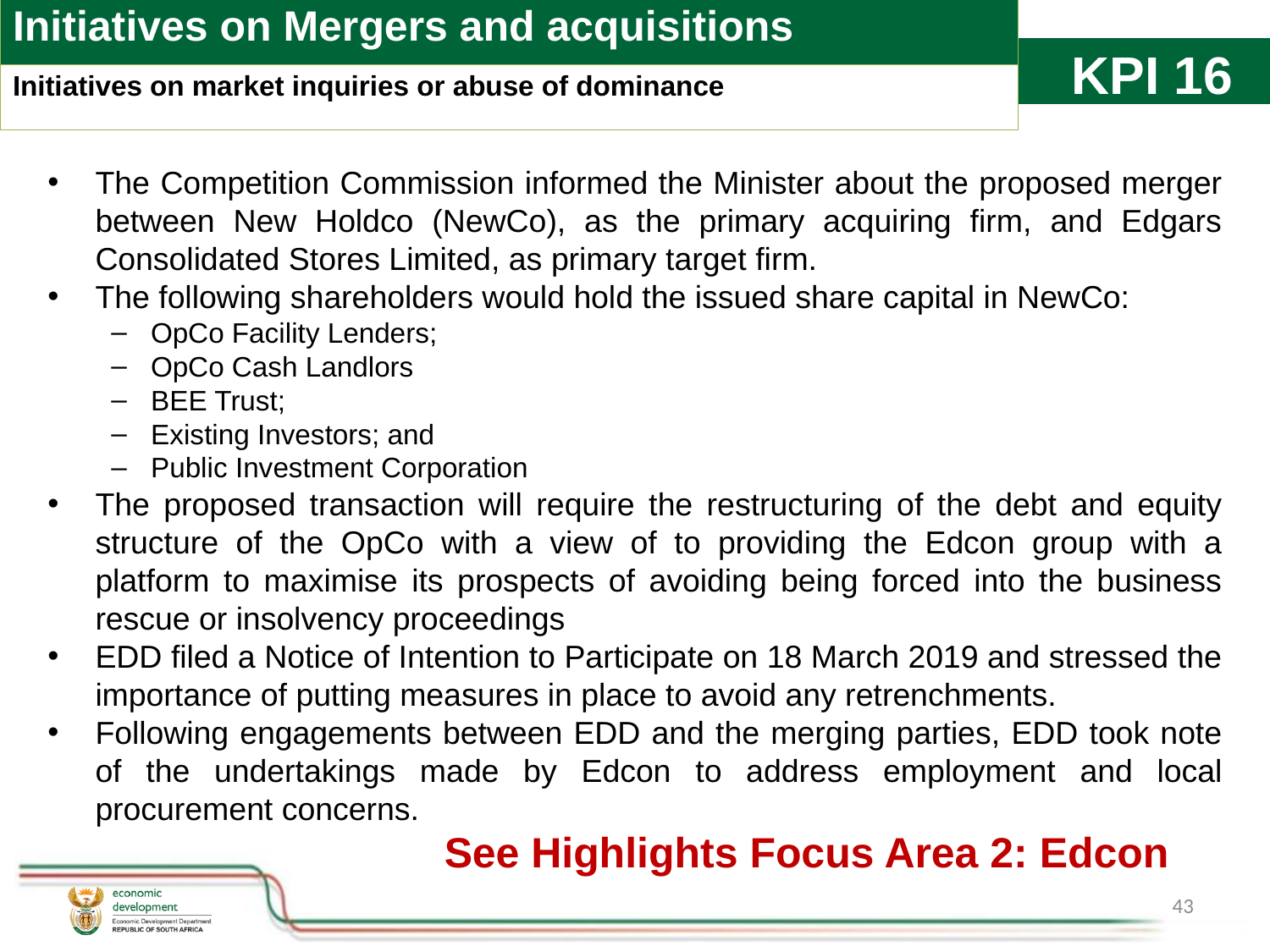

| Initiatives on Mergers and acquisitions |
| --- |
| Initiatives on market inquiries or abuse of dominance |
# KPI 16
The Competition Commission informed the Minister about the proposed merger between New Holdco (NewCo), as the primary acquiring firm, and Edgars Consolidated Stores Limited, as primary target firm.
The following shareholders would hold the issued share capital in NewCo:
OpCo Facility Lenders;
OpCo Cash Landlors
BEE Trust;
Existing Investors; and
Public Investment Corporation
The proposed transaction will require the restructuring of the debt and equity structure of the OpCo with a view of to providing the Edcon group with a platform to maximise its prospects of avoiding being forced into the business rescue or insolvency proceedings
EDD filed a Notice of Intention to Participate on 18 March 2019 and stressed the importance of putting measures in place to avoid any retrenchments.
Following engagements between EDD and the merging parties, EDD took note of the undertakings made by Edcon to address employment and local procurement concerns.
See Highlights Focus Area 2: Edcon
43